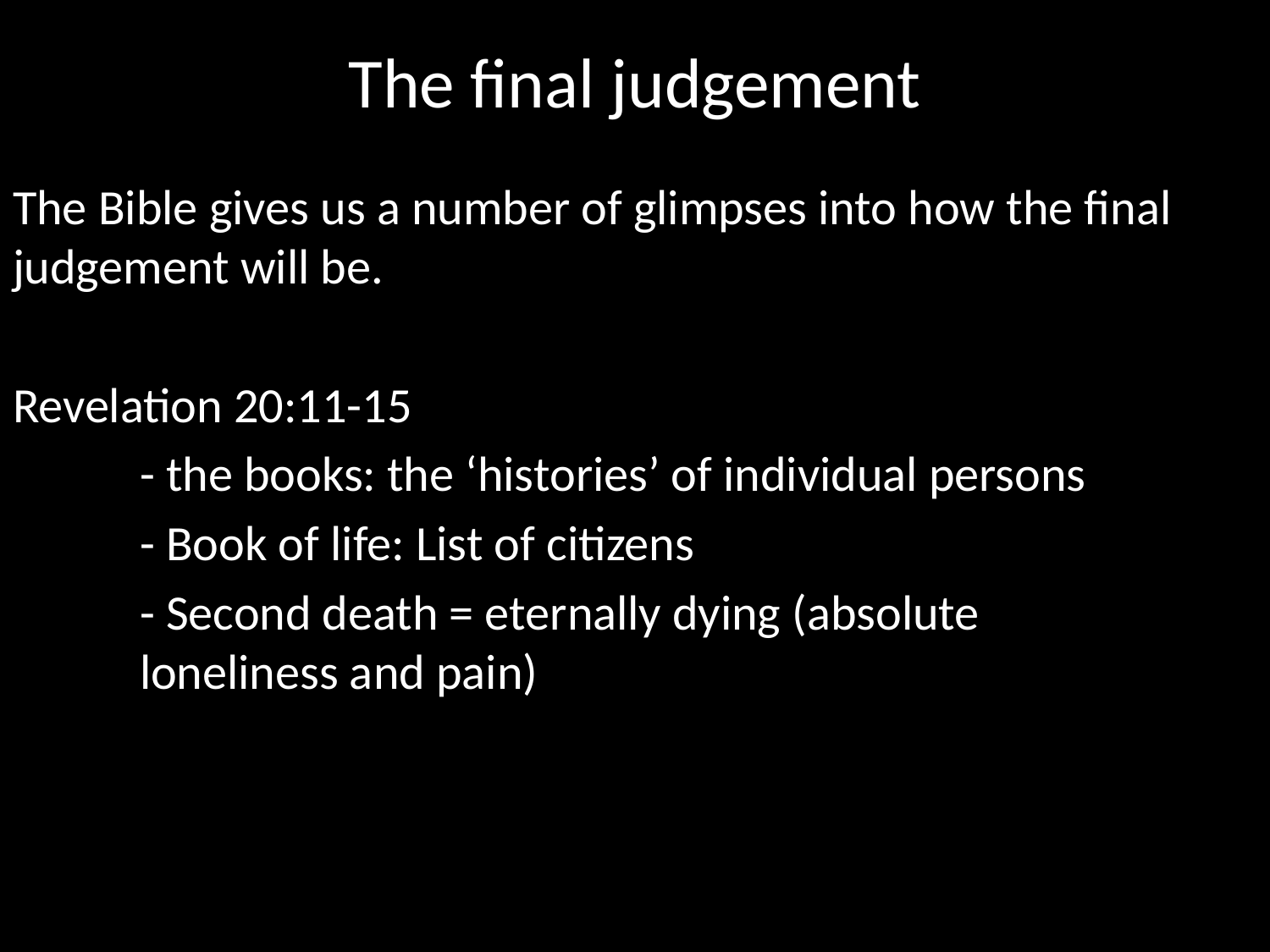

# The final judgement
The Bible gives us a number of glimpses into how the final judgement will be.

Revelation 20:11-15
	- the books: the ‘histories’ of individual persons
	- Book of life: List of citizens
	- Second death = eternally dying (absolute 			loneliness and pain)